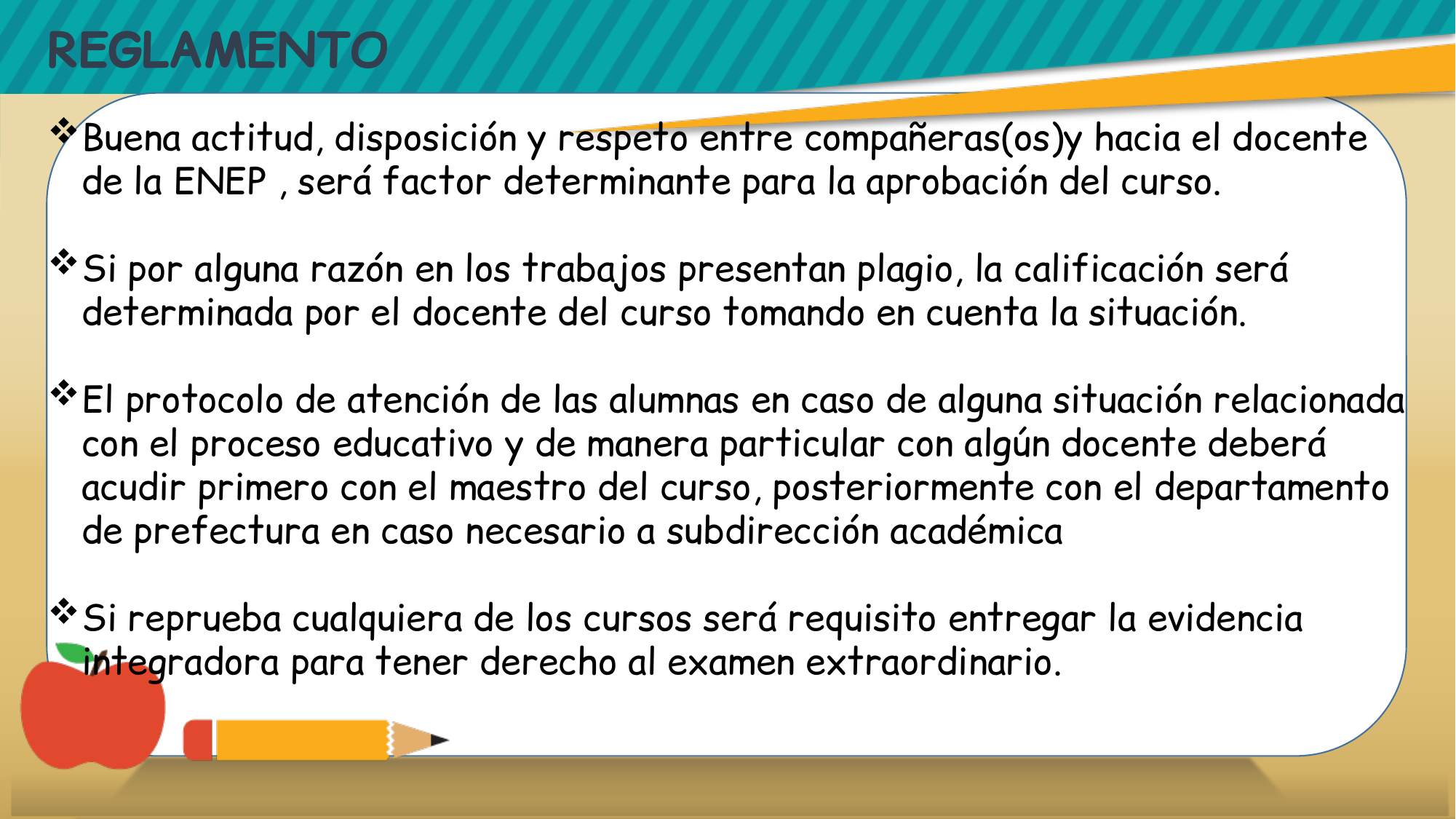

REGLAMENTO

Buena actitud, disposición y respeto entre compañeras(os)y hacia el docente de la ENEP , será factor determinante para la aprobación del curso.

Si por alguna razón en los trabajos presentan plagio, la calificación será determinada por el docente del curso tomando en cuenta la situación.

El protocolo de atención de las alumnas en caso de alguna situación relacionada con el proceso educativo y de manera particular con algún docente deberá acudir primero con el maestro del curso, posteriormente con el departamento de prefectura en caso necesario a subdirección académica

Si reprueba cualquiera de los cursos será requisito entregar la evidencia integradora para tener derecho al examen extraordinario.